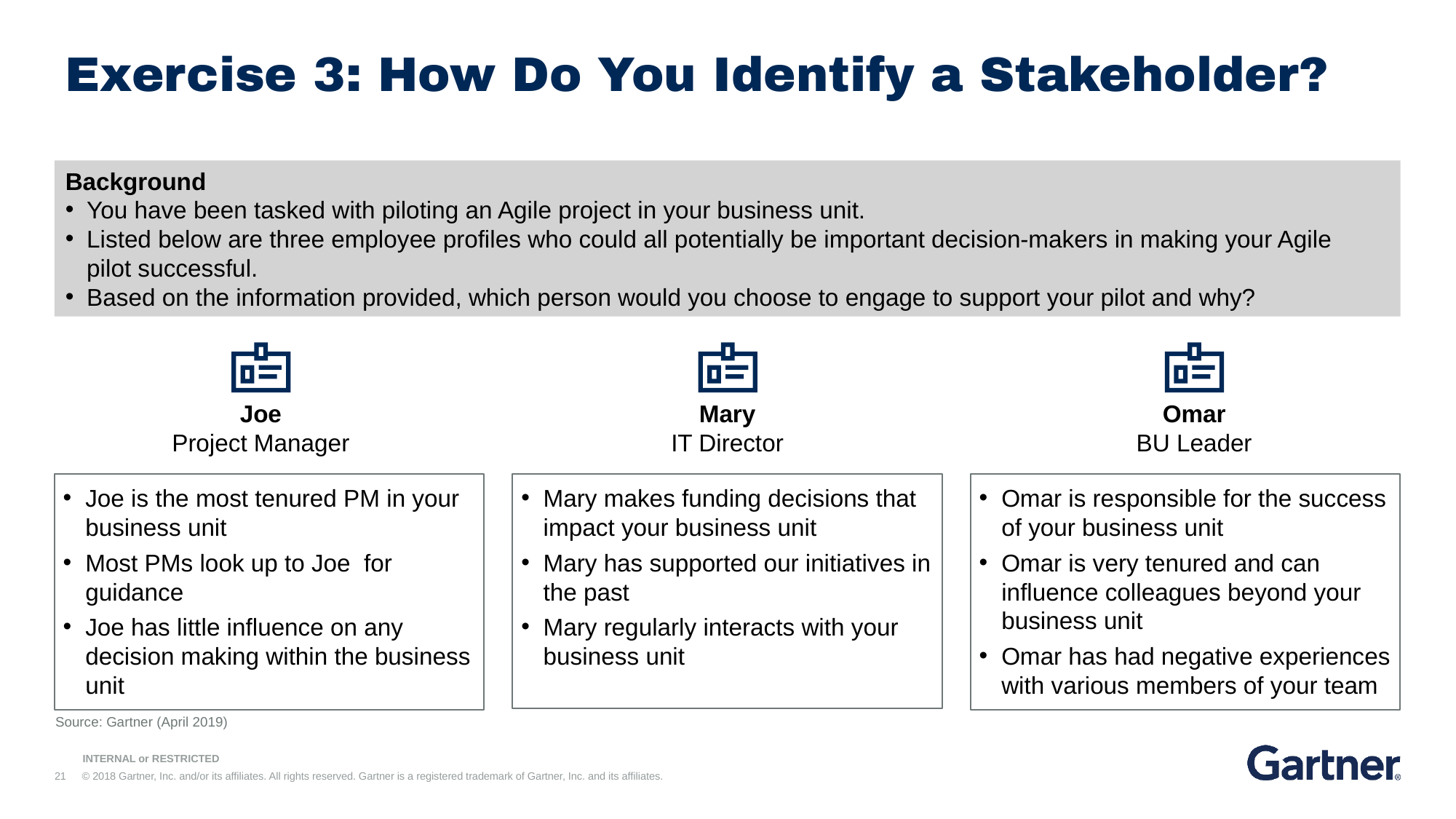

Exercise 3: How Do You Identify a Stakeholder?
Background
You have been tasked with piloting an Agile project in your business unit.
Listed below are three employee profiles who could all potentially be important decision-makers in making your Agile
pilot successful.
Based on the information provided, which person would you choose to engage to support your pilot and why?

Joe
Project Manager

Mary
IT Director

Omar
BU Leader
Mary makes funding decisions that impact your business unit
Mary has supported our initiatives in the past
Mary regularly interacts with your business unit
Joe is the most tenured PM in your business unit
Most PMs look up to Joe  for guidance
Joe has little influence on any decision making within the business unit
Omar is responsible for the success of your business unit
Omar is very tenured and can influence colleagues beyond your business unit
Omar has had negative experiences with various members of your team
Source: Gartner (April 2019)